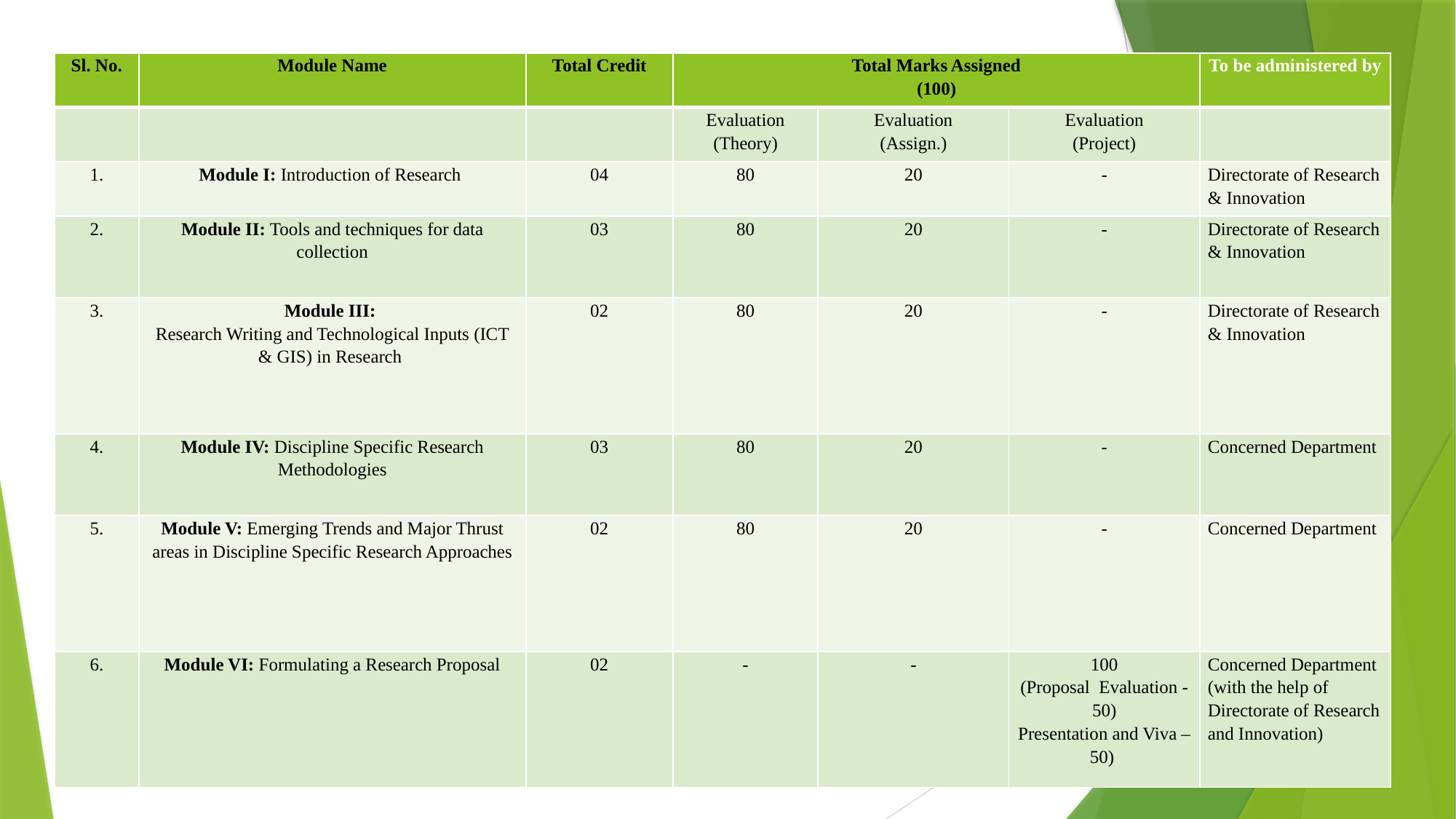

| Sl. No. | Module Name | Total Credit | Total Marks Assigned (100) |  |  | To be administered by |
| --- | --- | --- | --- | --- | --- | --- |
|  |  |  | Evaluation (Theory) | Evaluation (Assign.) | Evaluation (Project) |  |
| 1. | Module I: Introduction of Research | 04 | 80 | 20 | - | Directorate of Research & Innovation |
| 2. | Module II: Tools and techniques for data collection | 03 | 80 | 20 | - | Directorate of Research & Innovation |
| 3. | Module III: Research Writing and Technological Inputs (ICT & GIS) in Research | 02 | 80 | 20 | - | Directorate of Research & Innovation |
| 4. | Module IV: Discipline Specific Research Methodologies | 03 | 80 | 20 | - | Concerned Department |
| 5. | Module V: Emerging Trends and Major Thrust areas in Discipline Specific Research Approaches | 02 | 80 | 20 | - | Concerned Department |
| 6. | Module VI: Formulating a Research Proposal | 02 | - | - | 100 (Proposal Evaluation -50) Presentation and Viva – 50) | Concerned Department (with the help of Directorate of Research and Innovation) |